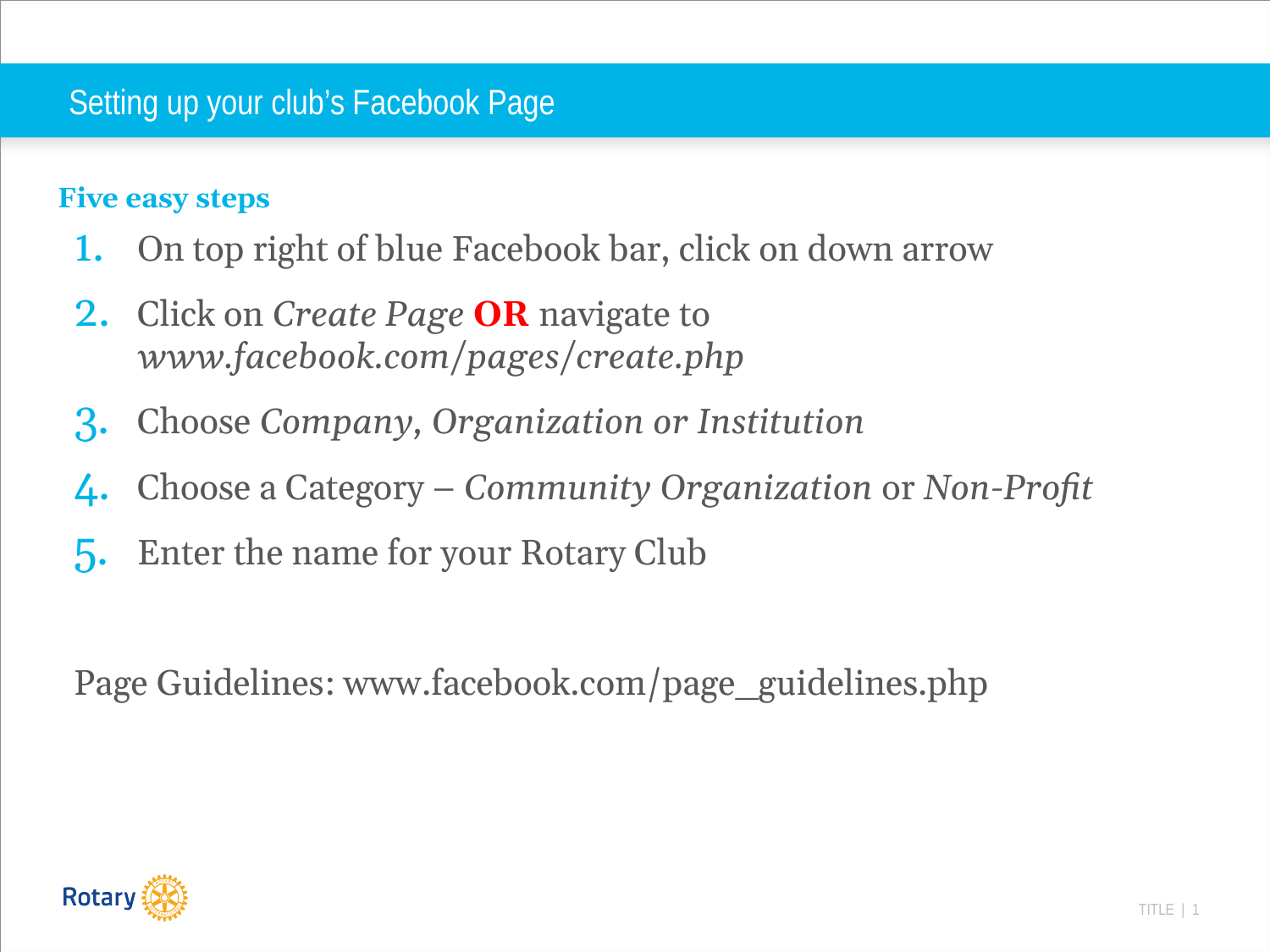

# Setting up your club’s Facebook Page
Five easy steps
On top right of blue Facebook bar, click on down arrow
Click on Create Page OR navigate to www.facebook.com/pages/create.php
Choose Company, Organization or Institution
Choose a Category – Community Organization or Non-Profit
Enter the name for your Rotary Club

Page Guidelines: www.facebook.com/page_guidelines.php